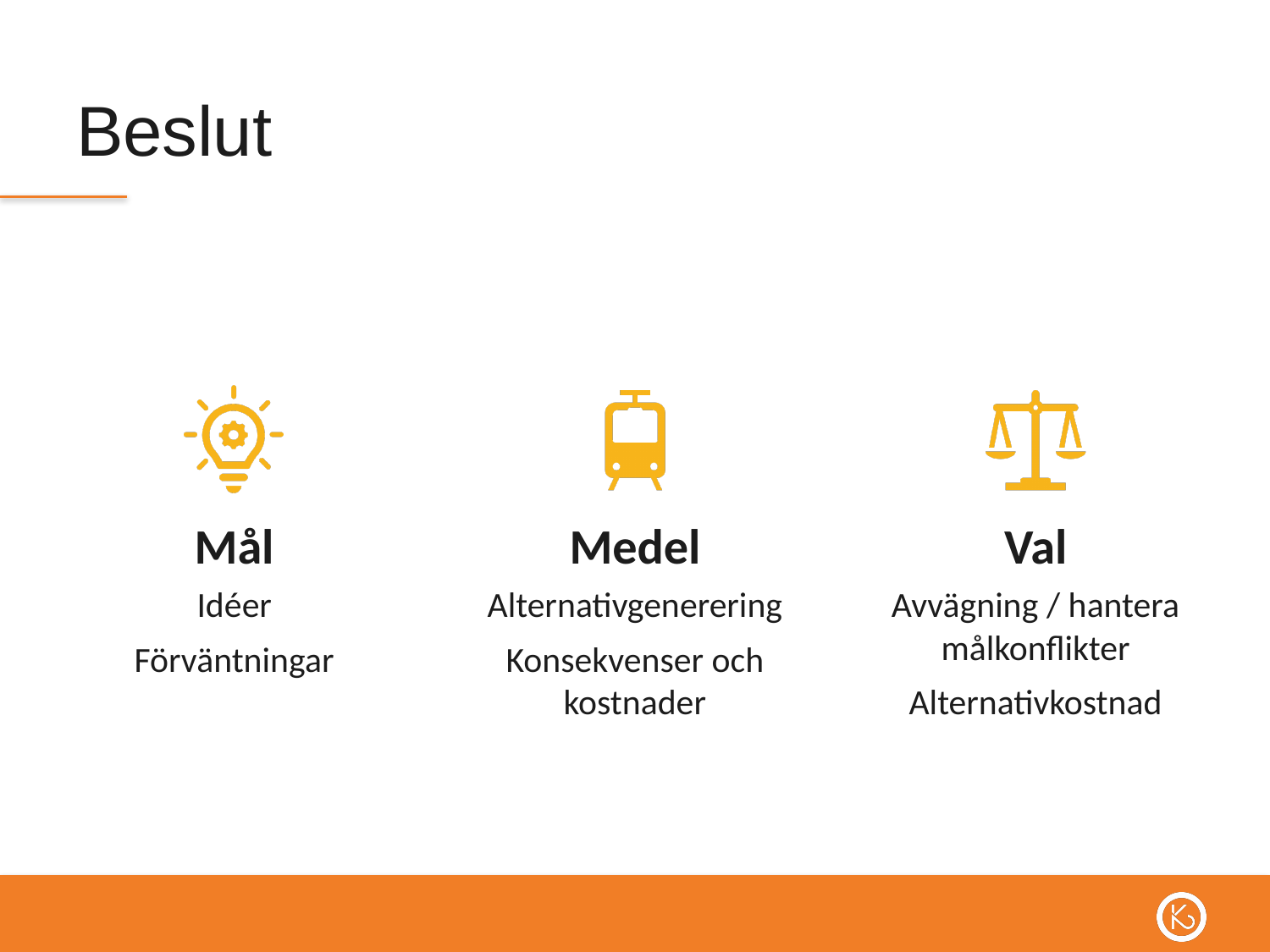

# Beslut
Mål
Idéer
Förväntningar
Medel
Alternativgenerering
Konsekvenser och kostnader
Val
Avvägning / hantera målkonflikter
Alternativkostnad